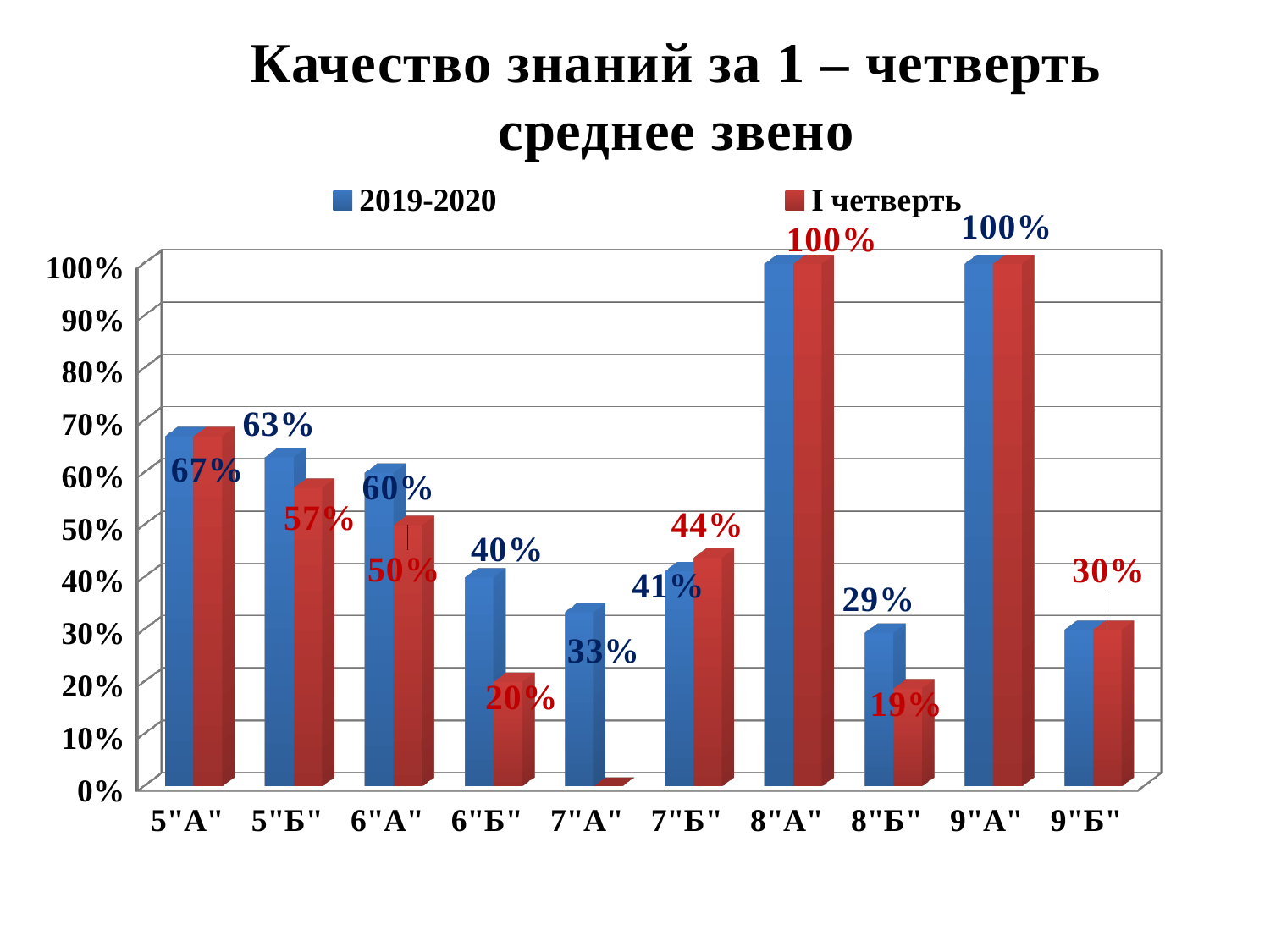

Качество знаний за 1 – четверть
среднее звено

[unsupported chart]